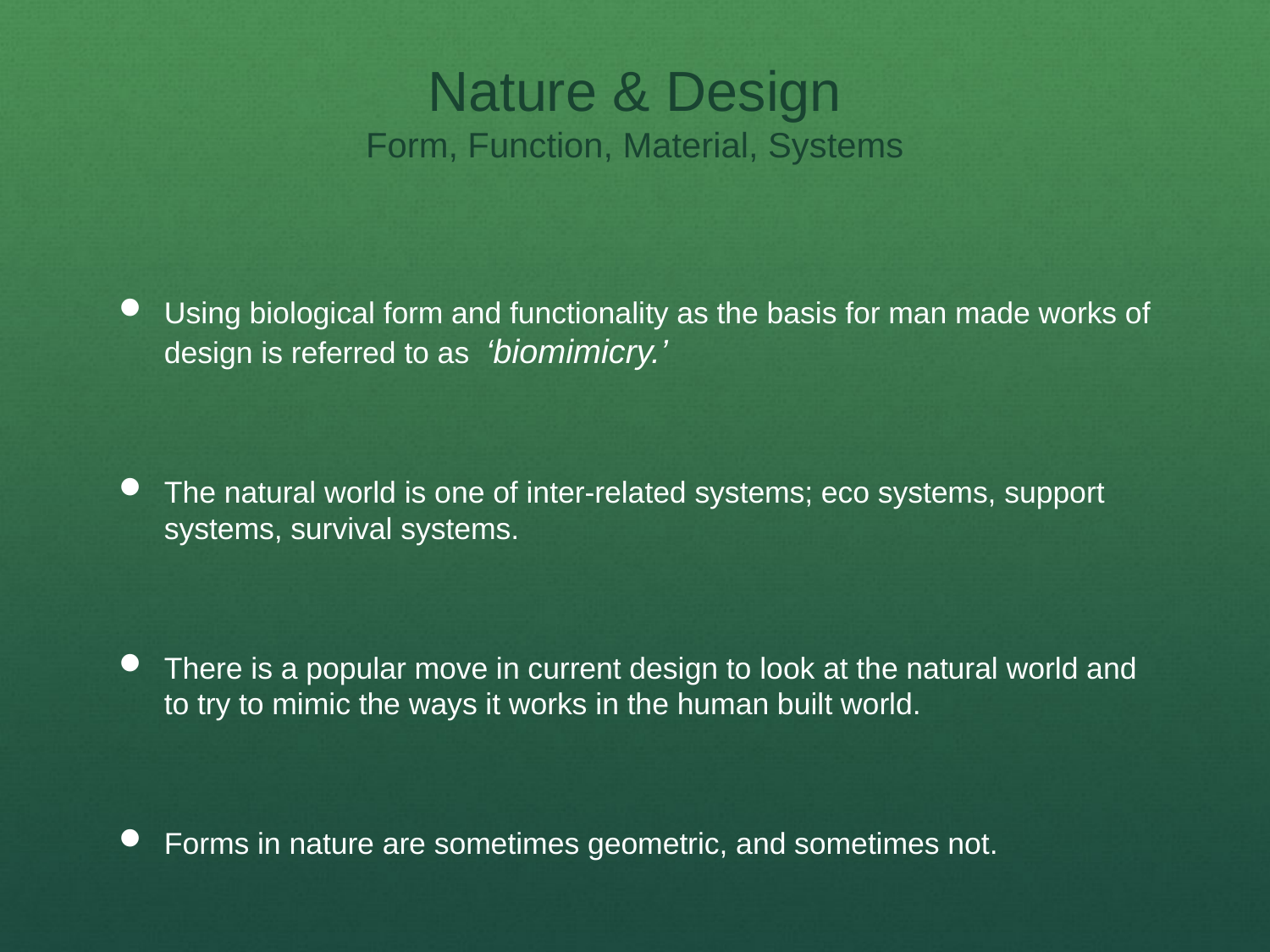

Nature & Design
Form, Function, Material, Systems
Using biological form and functionality as the basis for man made works of design is referred to as  ‘biomimicry.’

The natural world is one of inter-related systems; eco systems, support systems, survival systems.

There is a popular move in current design to look at the natural world and to try to mimic the ways it works in the human built world.

Forms in nature are sometimes geometric, and sometimes not.